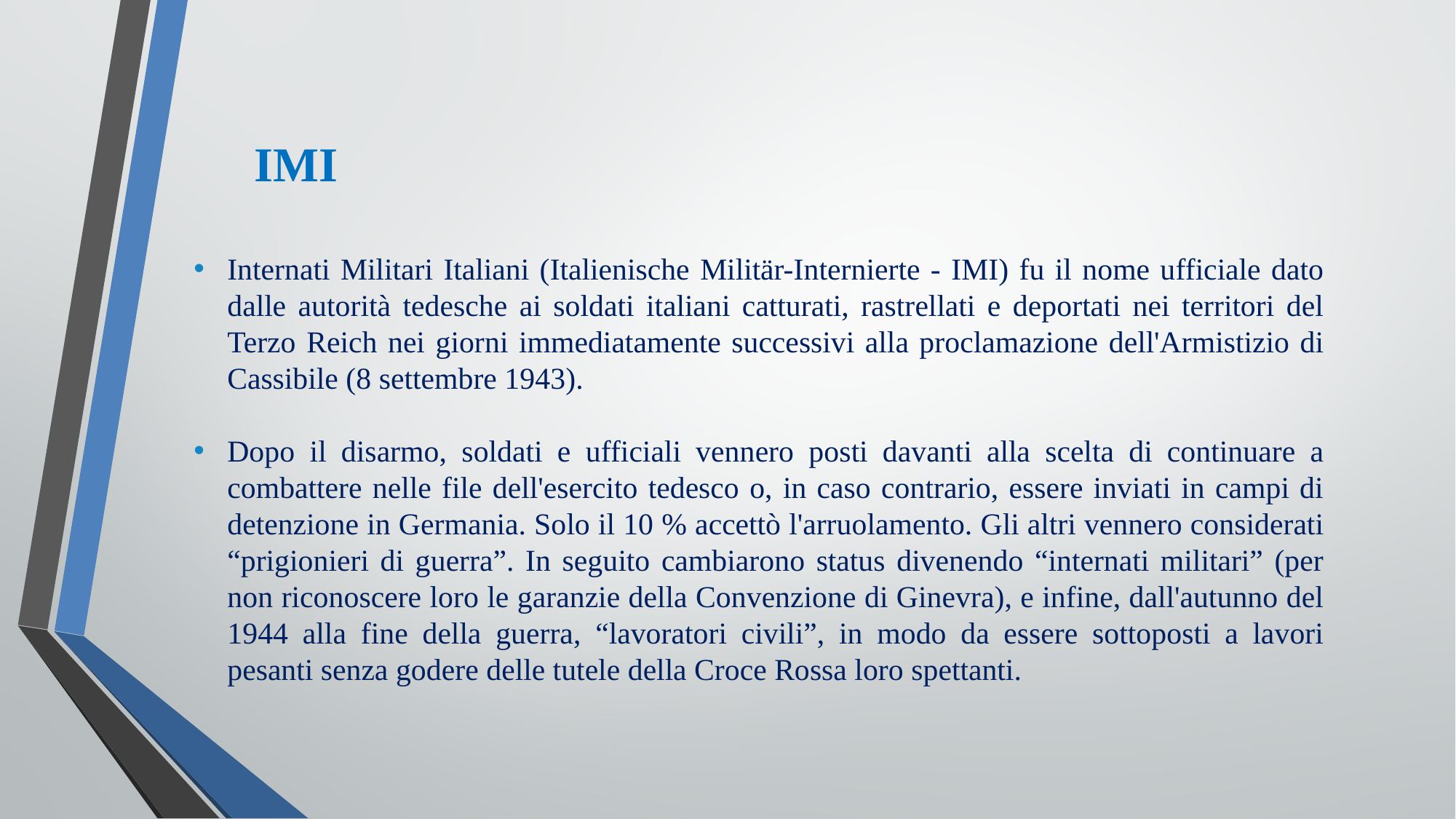

IMI

Internati Militari Italiani (Italienische Militär-Internierte - IMI) fu il nome ufficiale dato dalle autorità tedesche ai soldati italiani catturati, rastrellati e deportati nei territori del Terzo Reich nei giorni immediatamente successivi alla proclamazione dell'Armistizio di Cassibile (8 settembre 1943).

Dopo il disarmo, soldati e ufficiali vennero posti davanti alla scelta di continuare a combattere nelle file dell'esercito tedesco o, in caso contrario, essere inviati in campi di detenzione in Germania. Solo il 10 % accettò l'arruolamento. Gli altri vennero considerati “prigionieri di guerra”. In seguito cambiarono status divenendo “internati militari” (per non riconoscere loro le garanzie della Convenzione di Ginevra), e infine, dall'autunno del 1944 alla fine della guerra, “lavoratori civili”, in modo da essere sottoposti a lavori pesanti senza godere delle tutele della Croce Rossa loro spettanti.